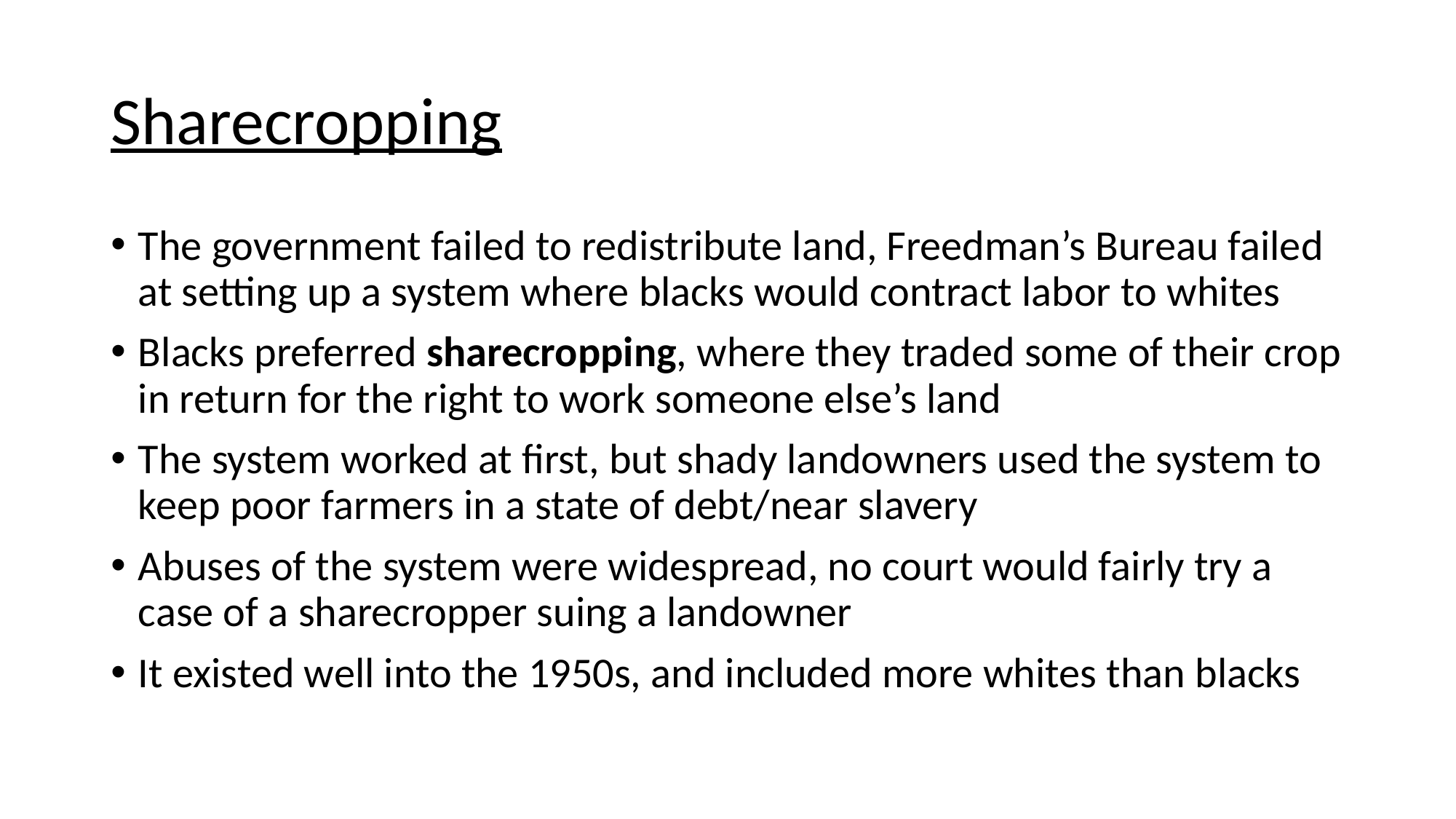

# Sharecropping
The government failed to redistribute land, Freedman’s Bureau failed at setting up a system where blacks would contract labor to whites
Blacks preferred sharecropping, where they traded some of their crop in return for the right to work someone else’s land
The system worked at first, but shady landowners used the system to keep poor farmers in a state of debt/near slavery
Abuses of the system were widespread, no court would fairly try a case of a sharecropper suing a landowner
It existed well into the 1950s, and included more whites than blacks